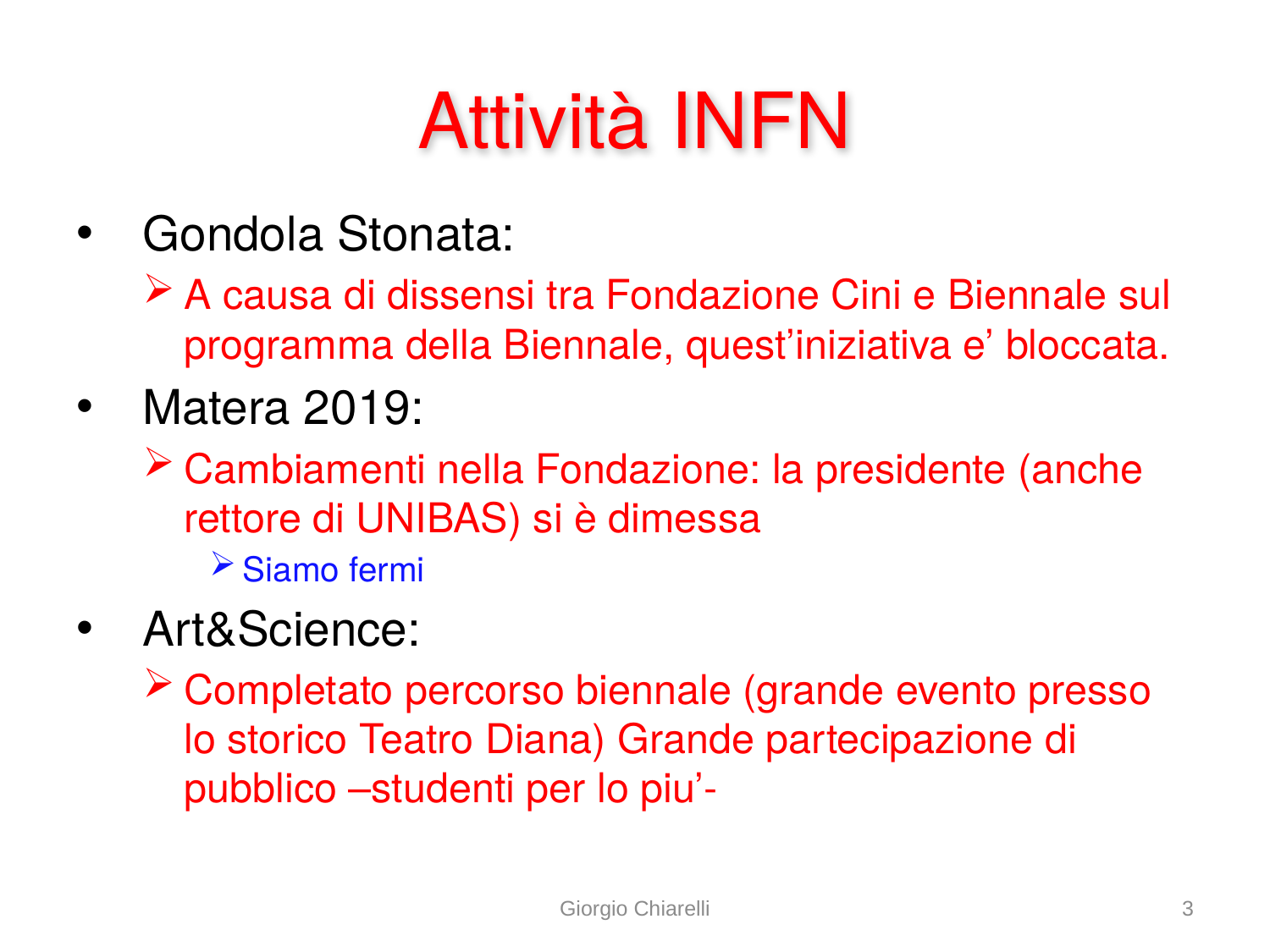

# Attività INFN
Gondola Stonata:
A causa di dissensi tra Fondazione Cini e Biennale sul programma della Biennale, quest’iniziativa e’ bloccata.
Matera 2019:
Cambiamenti nella Fondazione: la presidente (anche rettore di UNIBAS) si è dimessa
Siamo fermi
Art&Science:
Completato percorso biennale (grande evento presso lo storico Teatro Diana) Grande partecipazione di pubblico –studenti per lo piu’-

Giorgio Chiarelli
3